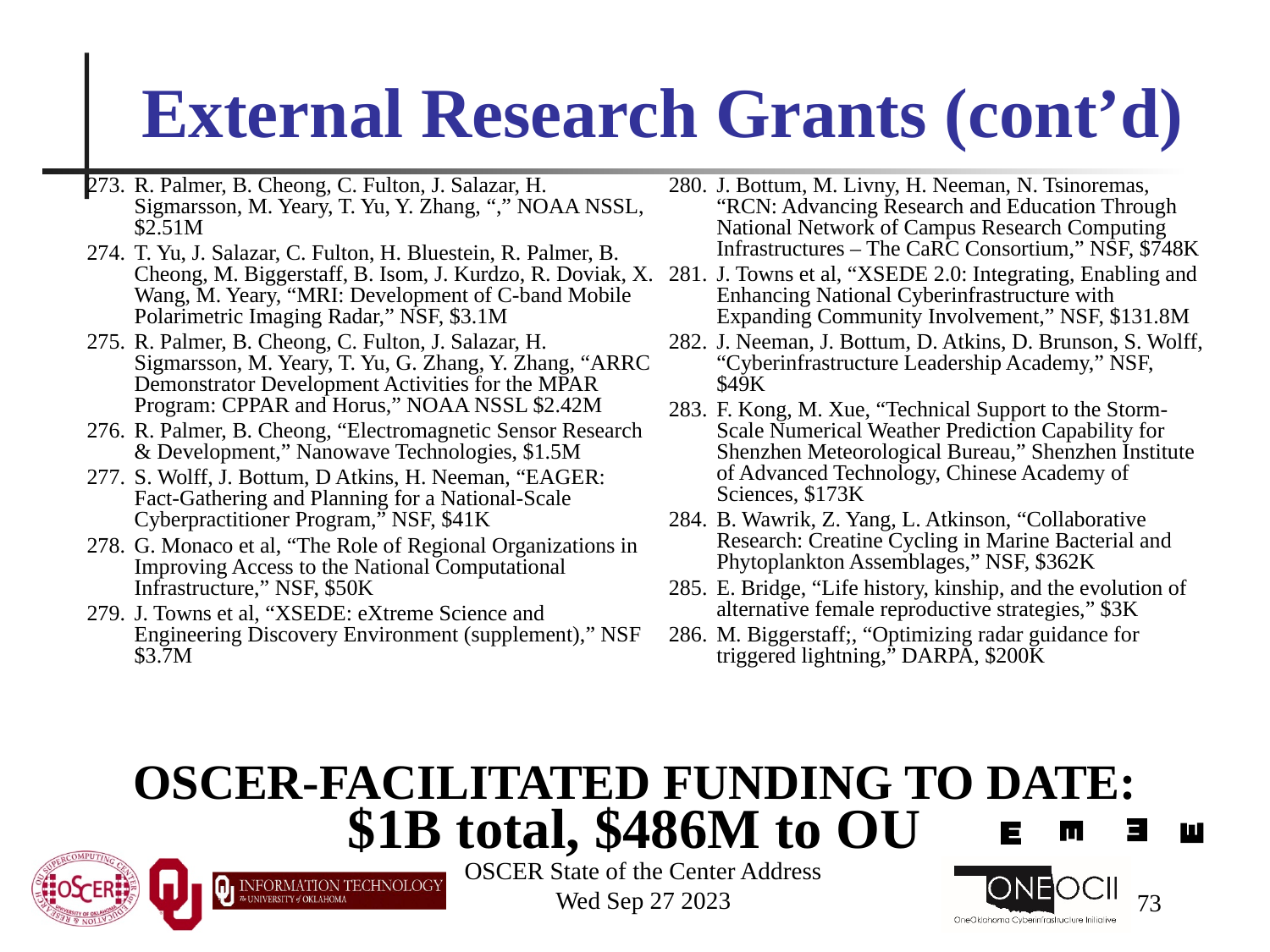

# External Research Grants (cont’d)
R. Palmer, B. Cheong, C. Fulton, J. Salazar, H. Sigmarsson, M. Yeary, T. Yu, Y. Zhang, “,” NOAA NSSL, $2.51M
T. Yu, J. Salazar, C. Fulton, H. Bluestein, R. Palmer, B. Cheong, M. Biggerstaff, B. Isom, J. Kurdzo, R. Doviak, X. Wang, M. Yeary, “MRI: Development of C-band Mobile Polarimetric Imaging Radar,” NSF, $3.1M
R. Palmer, B. Cheong, C. Fulton, J. Salazar, H. Sigmarsson, M. Yeary, T. Yu, G. Zhang, Y. Zhang, “ARRC Demonstrator Development Activities for the MPAR Program: CPPAR and Horus,” NOAA NSSL $2.42M
R. Palmer, B. Cheong, “Electromagnetic Sensor Research & Development,” Nanowave Technologies, $1.5M
S. Wolff, J. Bottum, D Atkins, H. Neeman, “EAGER: Fact-Gathering and Planning for a National-Scale Cyberpractitioner Program,” NSF, $41K
G. Monaco et al, “The Role of Regional Organizations in Improving Access to the National Computational Infrastructure,” NSF, $50K
J. Towns et al, “XSEDE: eXtreme Science and Engineering Discovery Environment (supplement),” NSF $3.7M

J. Bottum, M. Livny, H. Neeman, N. Tsinoremas, “RCN: Advancing Research and Education Through National Network of Campus Research Computing Infrastructures – The CaRC Consortium,” NSF, $748K
J. Towns et al, “XSEDE 2.0: Integrating, Enabling and Enhancing National Cyberinfrastructure with Expanding Community Involvement,” NSF, $131.8M
J. Neeman, J. Bottum, D. Atkins, D. Brunson, S. Wolff, “Cyberinfrastructure Leadership Academy,” NSF, $49K
F. Kong, M. Xue, “Technical Support to the Storm-Scale Numerical Weather Prediction Capability for Shenzhen Meteorological Bureau,” Shenzhen Institute of Advanced Technology, Chinese Academy of Sciences, $173K
B. Wawrik, Z. Yang, L. Atkinson, “Collaborative Research: Creatine Cycling in Marine Bacterial and Phytoplankton Assemblages,” NSF, $362K
E. Bridge, “Life history, kinship, and the evolution of alternative female reproductive strategies,” $3K
M. Biggerstaff;, “Optimizing radar guidance for triggered lightning,” DARPA, $200K
OSCER-FACILITATED FUNDING TO DATE:
$1B total, $486M to OU
E
E
E
E
OSCER State of the Center Address
Wed Sep 27 2023
73